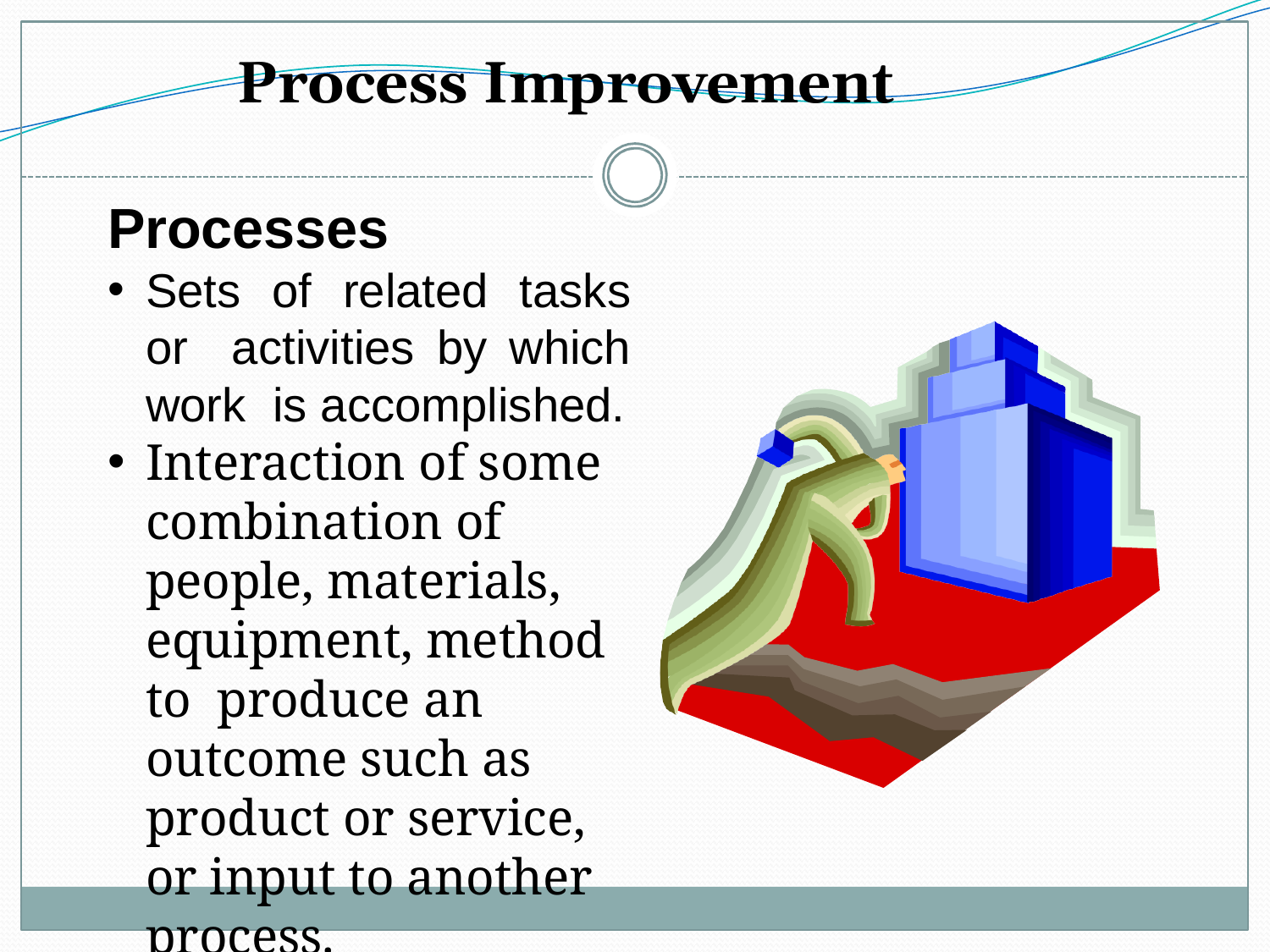

# Process Improvement
Processes
Sets of related tasks or  activities by which work  is accomplished.
Interaction of some combination of  people, materials, equipment, method to  produce an outcome such as product or service, or input to another process.